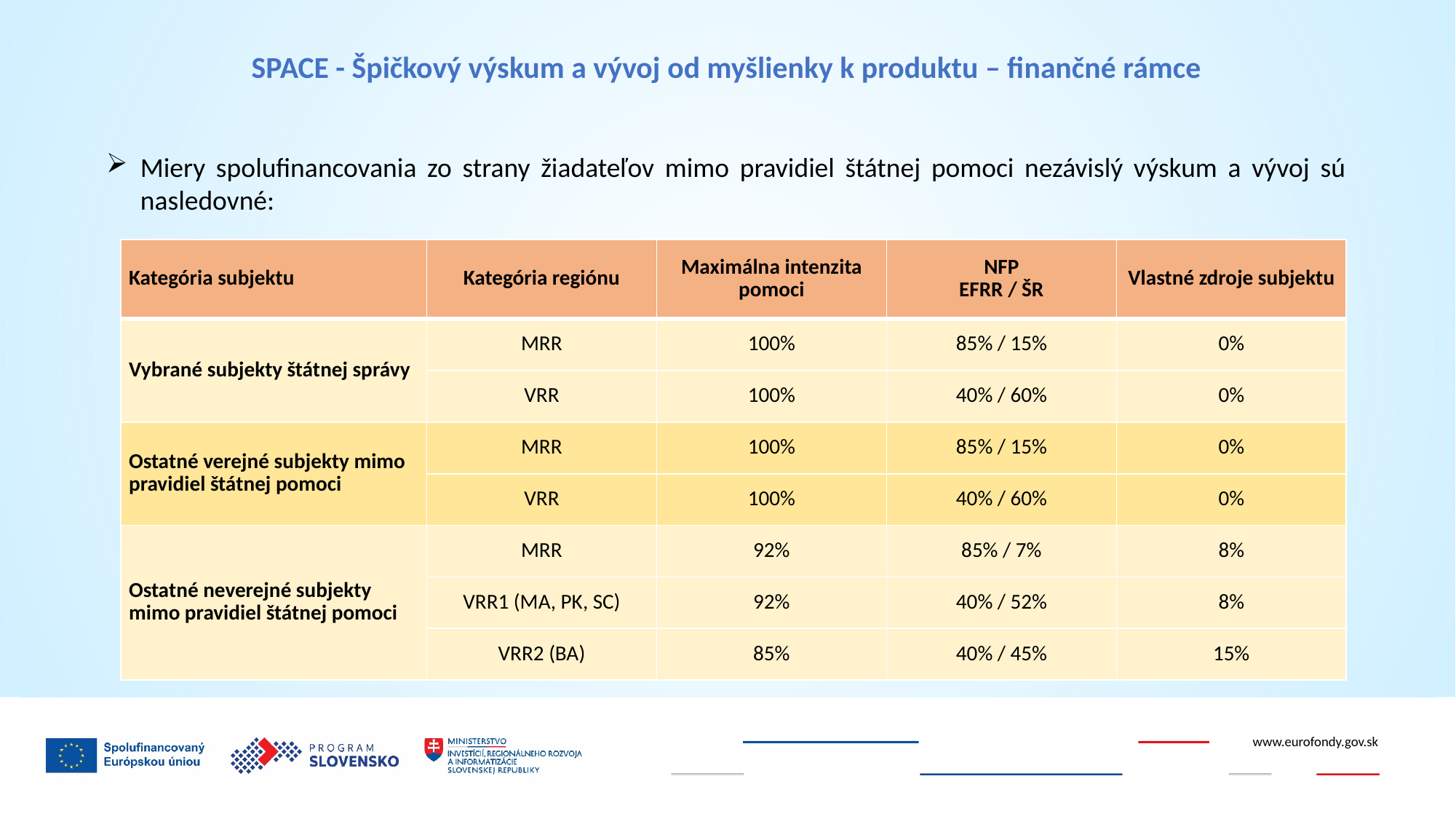

SPACE - Špičkový výskum a vývoj od myšlienky k produktu – finančné rámce

Miery spolufinancovania zo strany žiadateľov mimo pravidiel štátnej pomoci nezávislý výskum a vývoj sú nasledovné:

| Kategória subjektu | Kategória regiónu | Maximálna intenzita pomoci | NFP EFRR / ŠR | Vlastné zdroje subjektu |
| --- | --- | --- | --- | --- |
| Vybrané subjekty štátnej správy | MRR | 100% | 85% / 15% | 0% |
|  | VRR | 100% | 40% / 60% | 0% |
| Ostatné verejné subjekty mimo pravidiel štátnej pomoci | MRR | 100% | 85% / 15% | 0% |
|  | VRR | 100% | 40% / 60% | 0% |
| Ostatné neverejné subjekty mimo pravidiel štátnej pomoci | MRR | 92% | 85% / 7% | 8% |
|  | VRR1 (MA, PK, SC) | 92% | 40% / 52% | 8% |
|  | VRR2 (BA) | 85% | 40% / 45% | 15% |